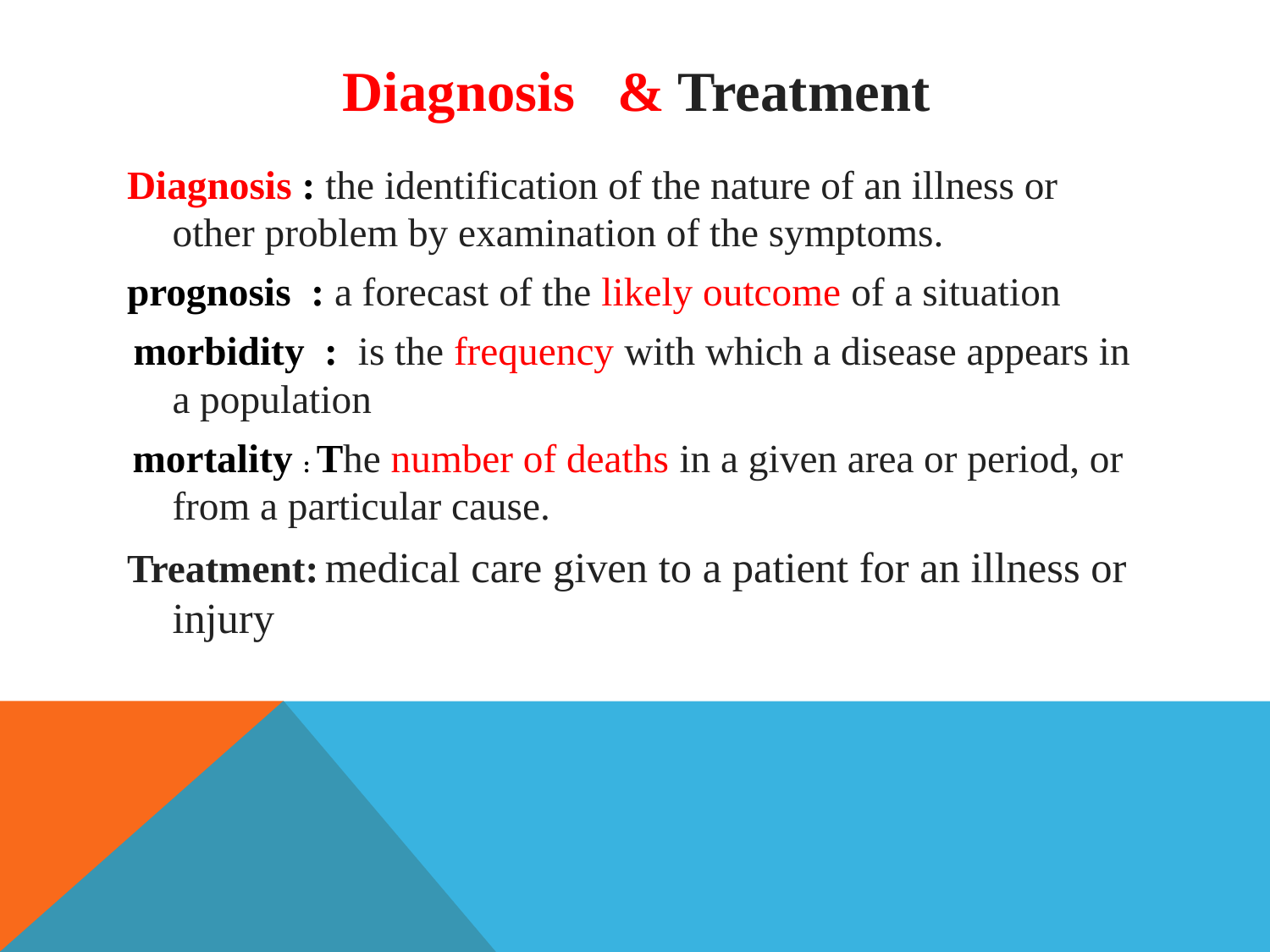

# Diagnosis   & Treatment
Diagnosis : the identification of the nature of an illness or other problem by examination of the symptoms.
prognosis  : a forecast of the likely outcome of a situation
 morbidity  :  is the frequency with which a disease appears in a population
 mortality : The number of deaths in a given area or period, or from a particular cause.
Treatment: medical care given to a patient for an illness or injury